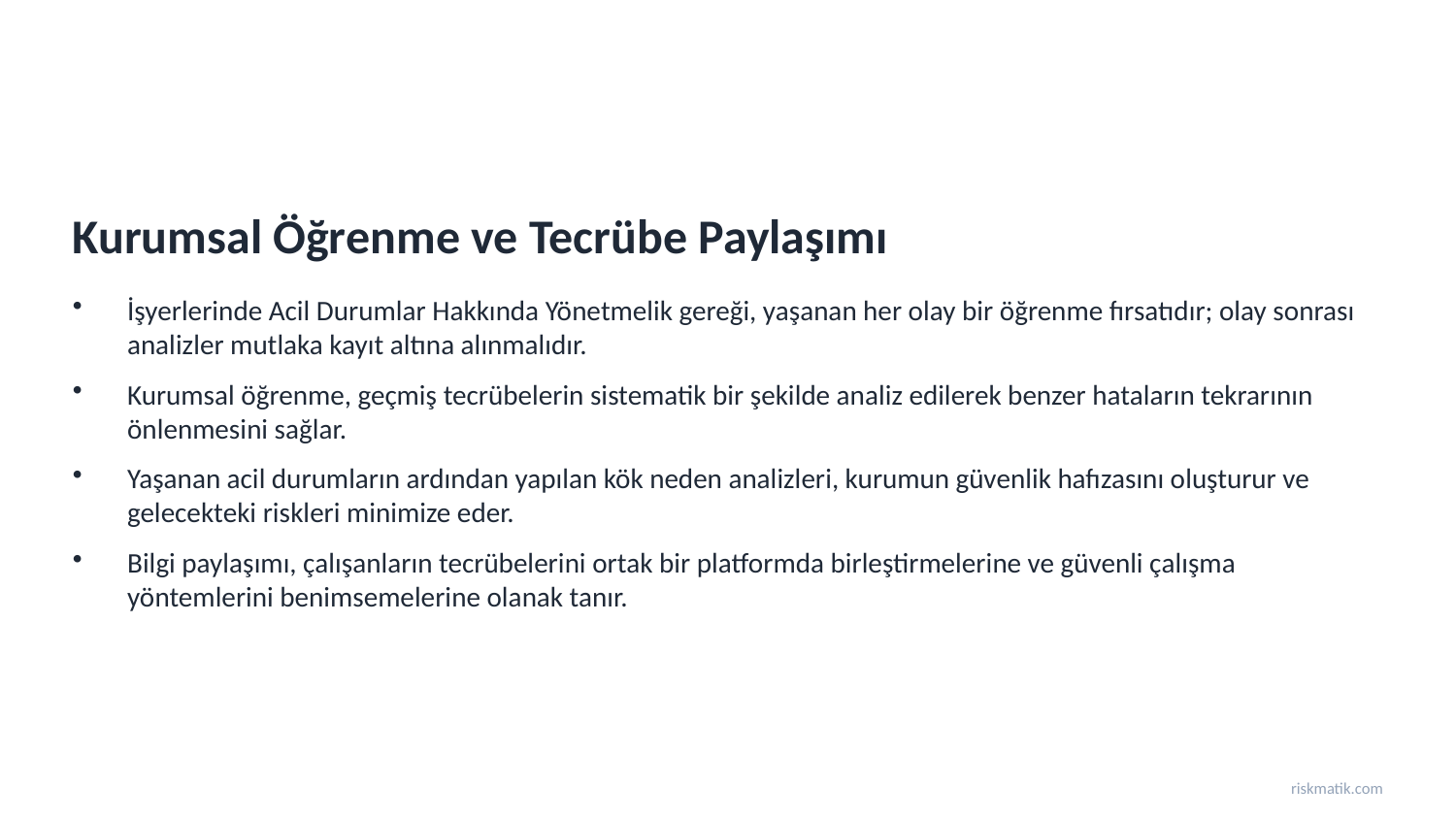

Kurumsal Öğrenme ve Tecrübe Paylaşımı
İşyerlerinde Acil Durumlar Hakkında Yönetmelik gereği, yaşanan her olay bir öğrenme fırsatıdır; olay sonrası analizler mutlaka kayıt altına alınmalıdır.
Kurumsal öğrenme, geçmiş tecrübelerin sistematik bir şekilde analiz edilerek benzer hataların tekrarının önlenmesini sağlar.
Yaşanan acil durumların ardından yapılan kök neden analizleri, kurumun güvenlik hafızasını oluşturur ve gelecekteki riskleri minimize eder.
Bilgi paylaşımı, çalışanların tecrübelerini ortak bir platformda birleştirmelerine ve güvenli çalışma yöntemlerini benimsemelerine olanak tanır.
riskmatik.com